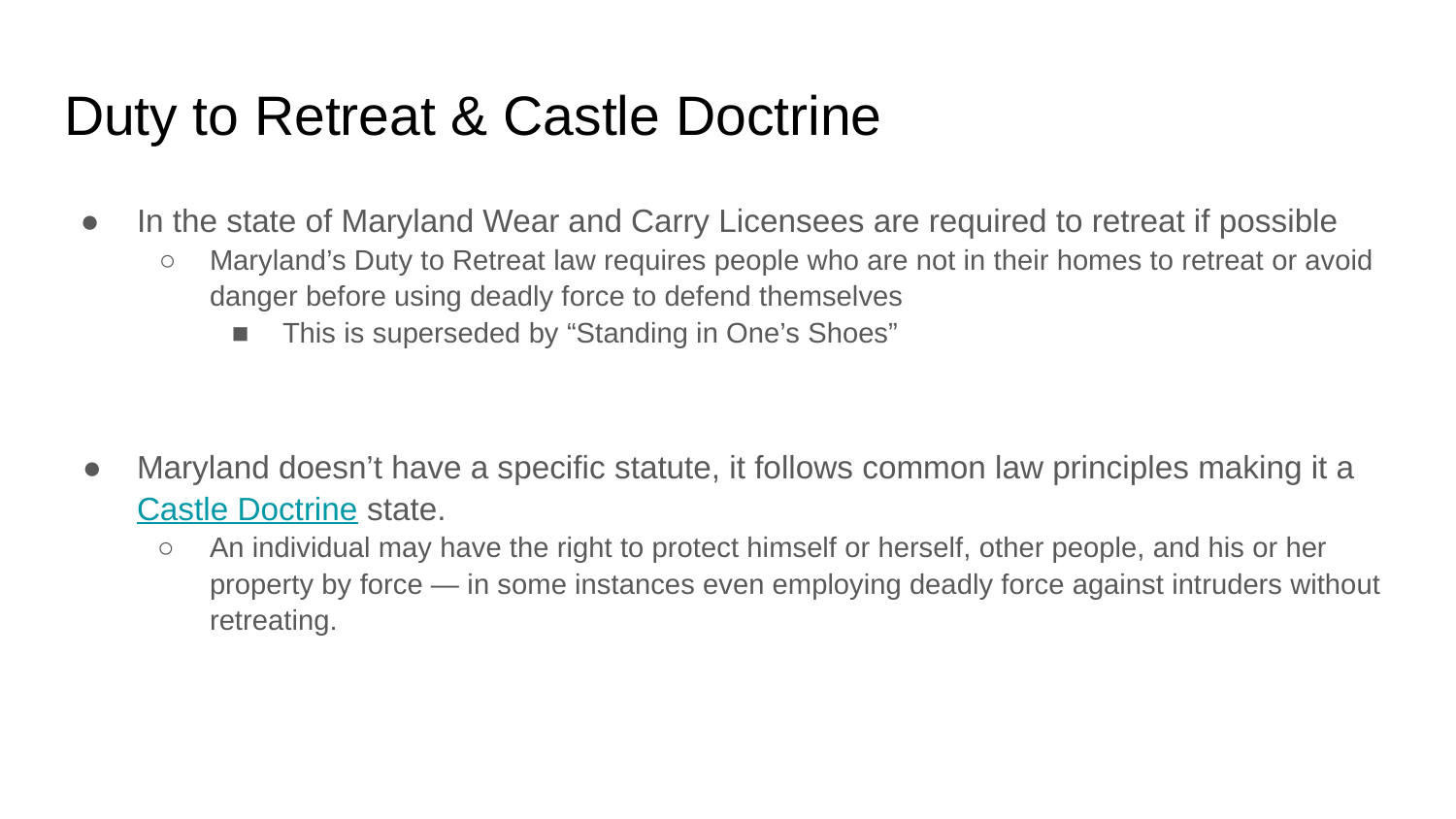

# Duty to Retreat & Castle Doctrine
In the state of Maryland Wear and Carry Licensees are required to retreat if possible
Maryland’s Duty to Retreat law requires people who are not in their homes to retreat or avoid danger before using deadly force to defend themselves
This is superseded by “Standing in One’s Shoes”

Maryland doesn’t have a specific statute, it follows common law principles making it a Castle Doctrine state.
An individual may have the right to protect himself or herself, other people, and his or her property by force — in some instances even employing deadly force against intruders without retreating.